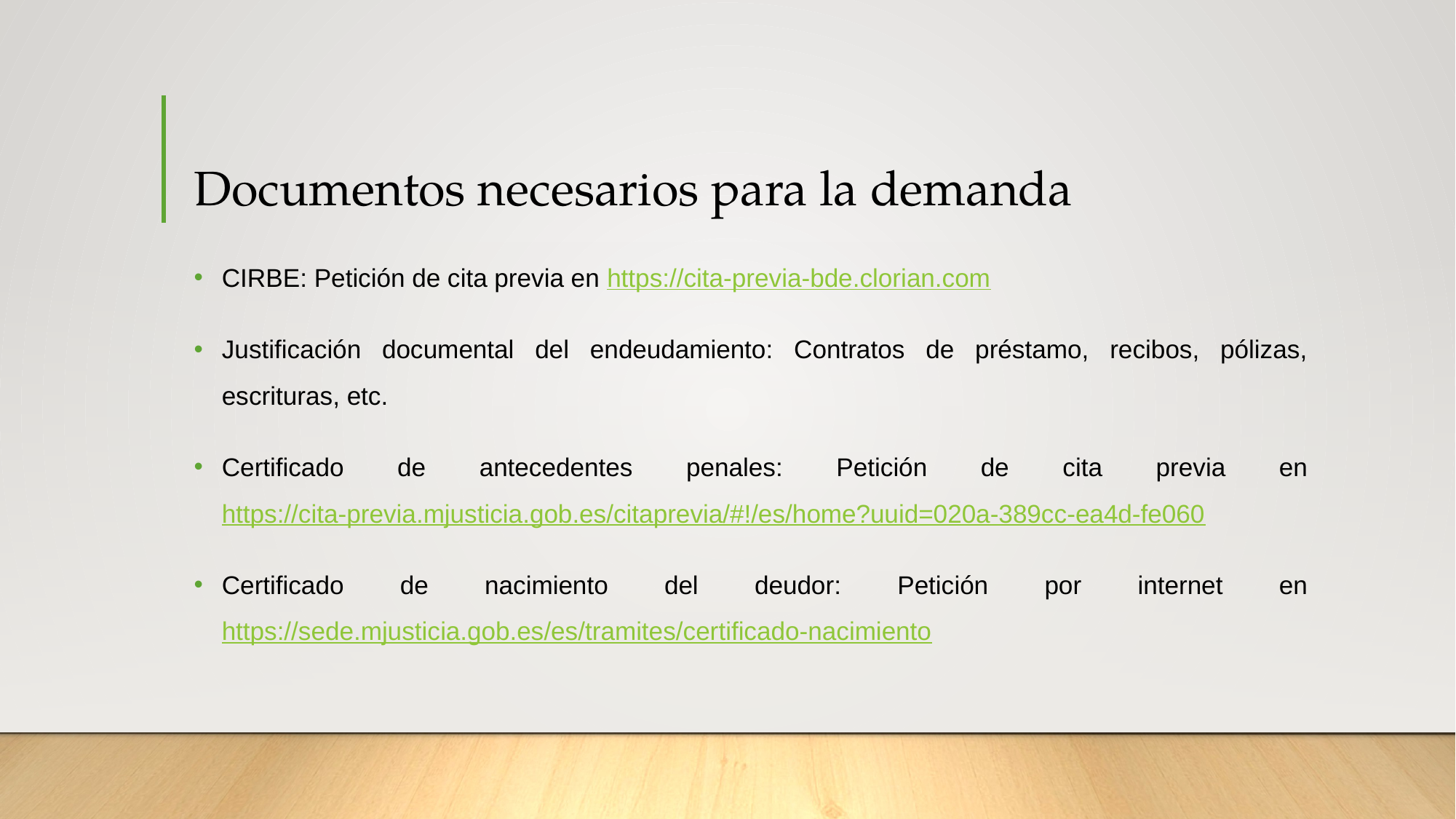

# Documentos necesarios para la demanda
CIRBE: Petición de cita previa en https://cita-previa-bde.clorian.com
Justificación documental del endeudamiento: Contratos de préstamo, recibos, pólizas, escrituras, etc.
Certificado de antecedentes penales: Petición de cita previa en https://cita-previa.mjusticia.gob.es/citaprevia/#!/es/home?uuid=020a-389cc-ea4d-fe060
Certificado de nacimiento del deudor: Petición por internet en https://sede.mjusticia.gob.es/es/tramites/certificado-nacimiento